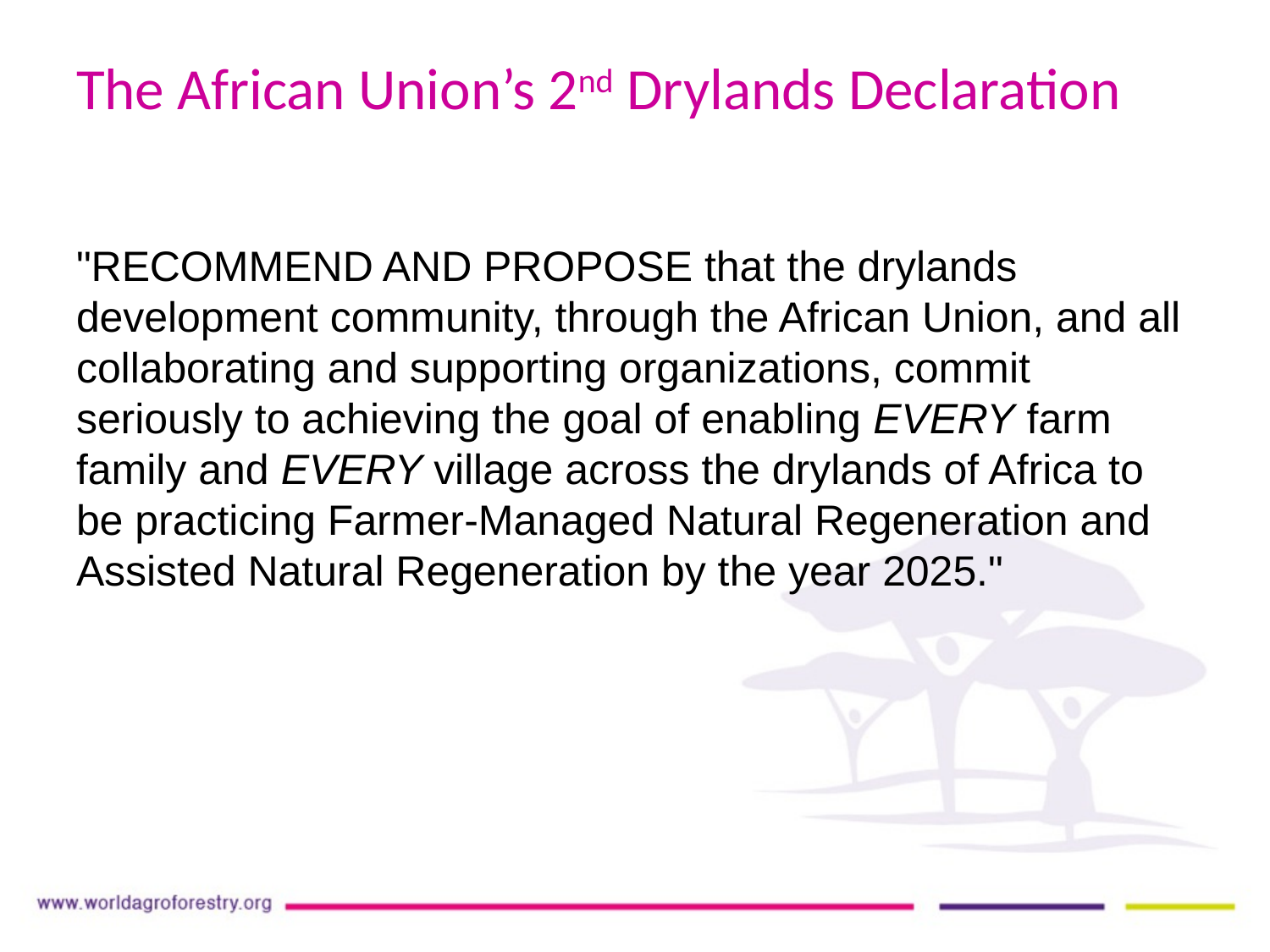

# The African Union’s 2nd Drylands Declaration
"RECOMMEND AND PROPOSE that the drylands development community, through the African Union, and all collaborating and supporting organizations, commit seriously to achieving the goal of enabling EVERY farm family and EVERY village across the drylands of Africa to be practicing Farmer-Managed Natural Regeneration and Assisted Natural Regeneration by the year 2025."